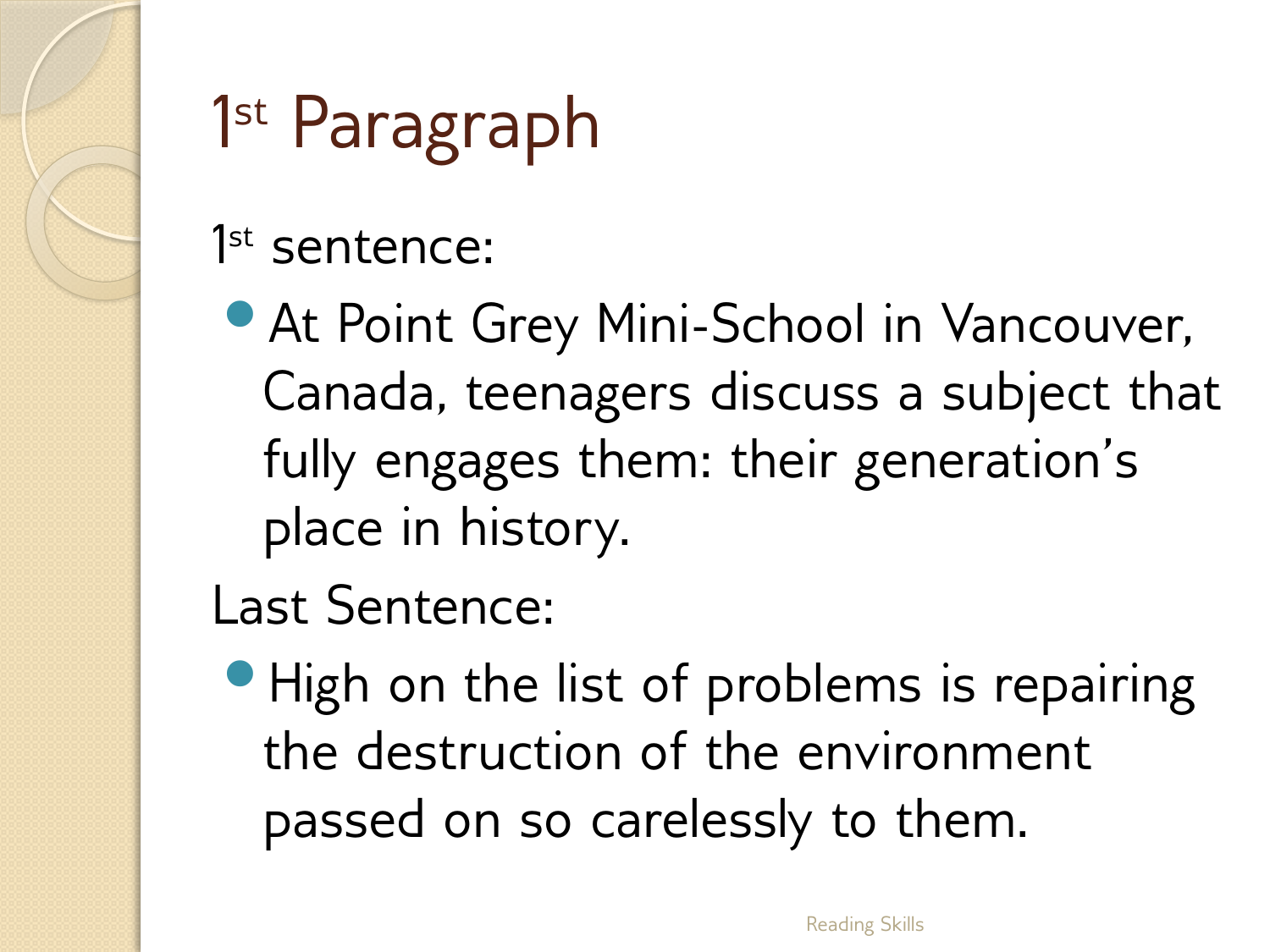

# 1st Paragraph
1st sentence:
At Point Grey Mini-School in Vancouver, Canada, teenagers discuss a subject that fully engages them: their generation’s place in history.
Last Sentence:
High on the list of problems is repairing the destruction of the environment passed on so carelessly to them.
Reading Skills